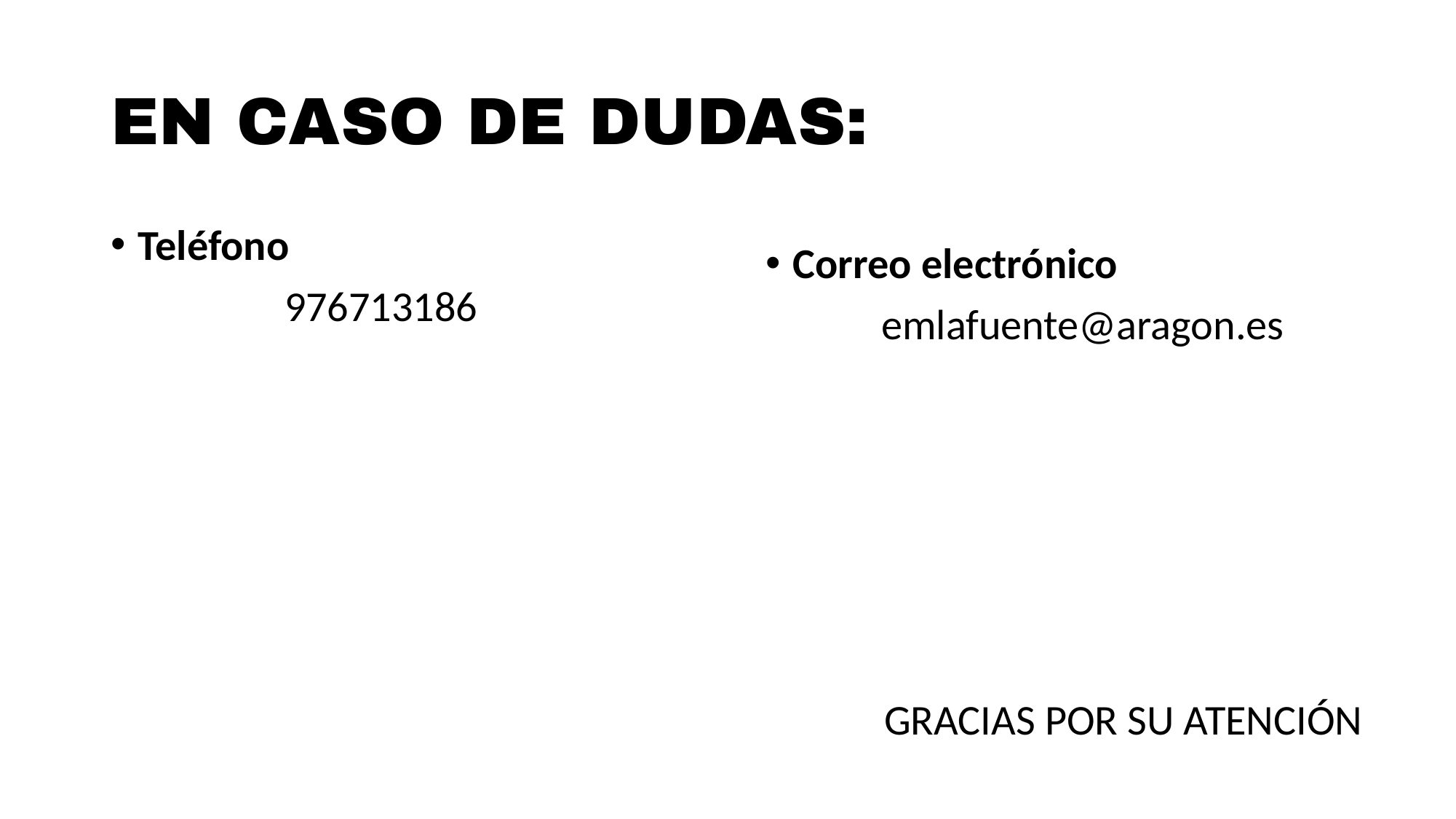

# EN CASO DE DUDAS:
Teléfono
                  976713186
Correo electrónico
            emlafuente@aragon.es

GRACIAS POR SU ATENCIÓN